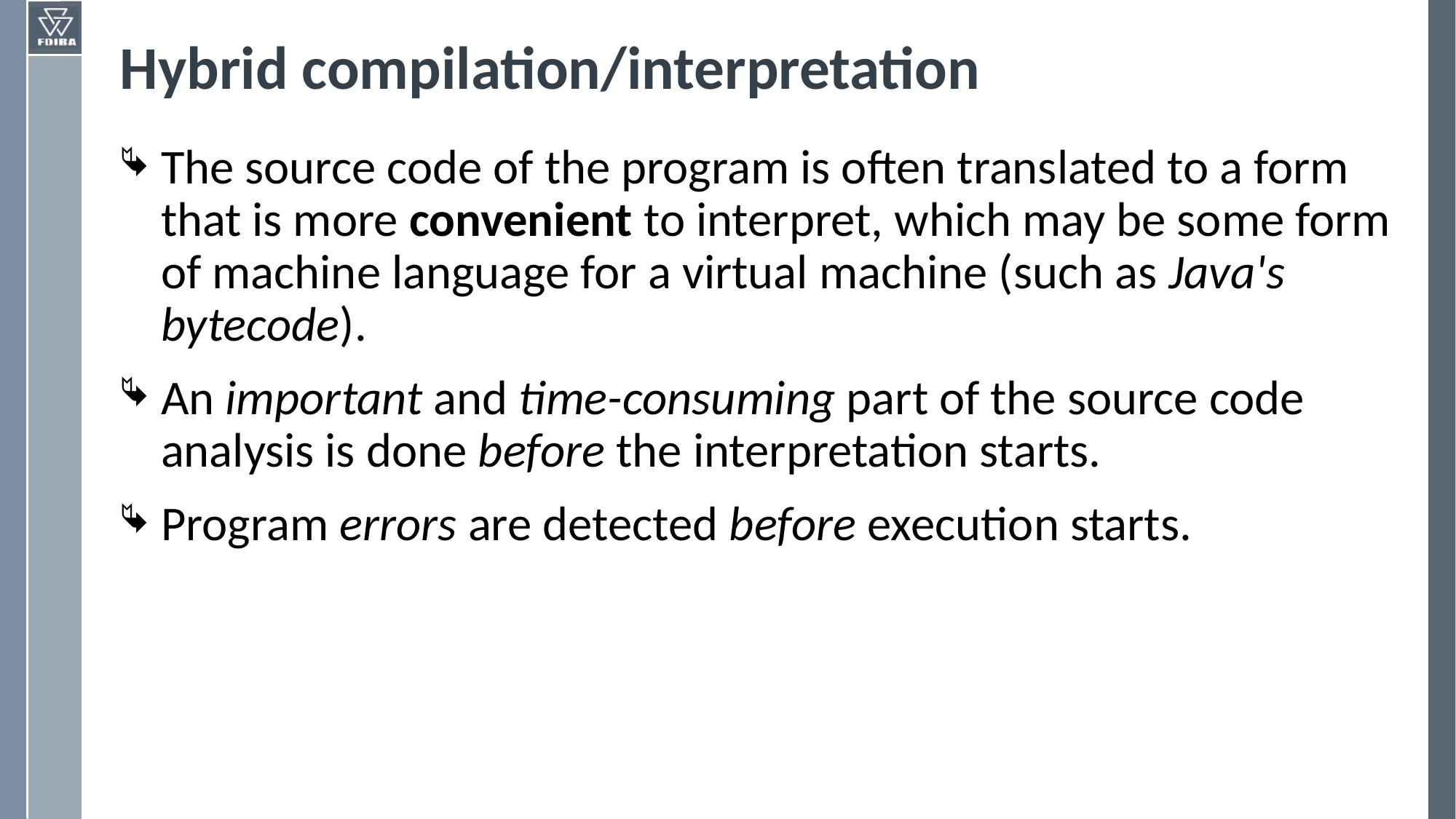

# Hybrid compilation/interpretation
The source code of the program is often translated to a form that is more convenient to interpret, which may be some form of machine language for a virtual machine (such as Java's bytecode).
An important and time-consuming part of the source code analysis is done before the interpretation starts.
Program errors are detected before execution starts.